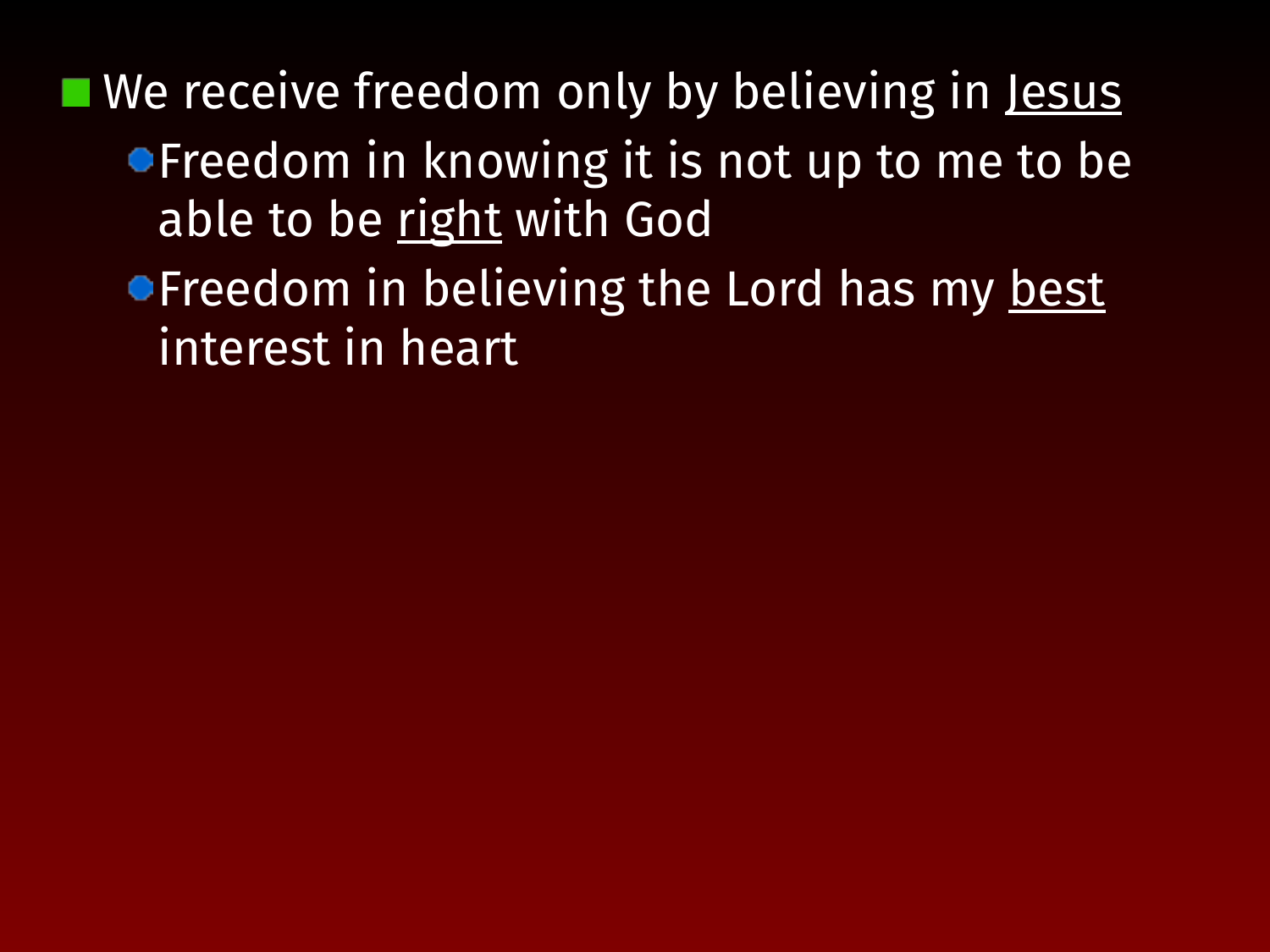

We receive freedom only by believing in Jesus
Freedom in knowing it is not up to me to be able to be right with God
Freedom in believing the Lord has my best interest in heart